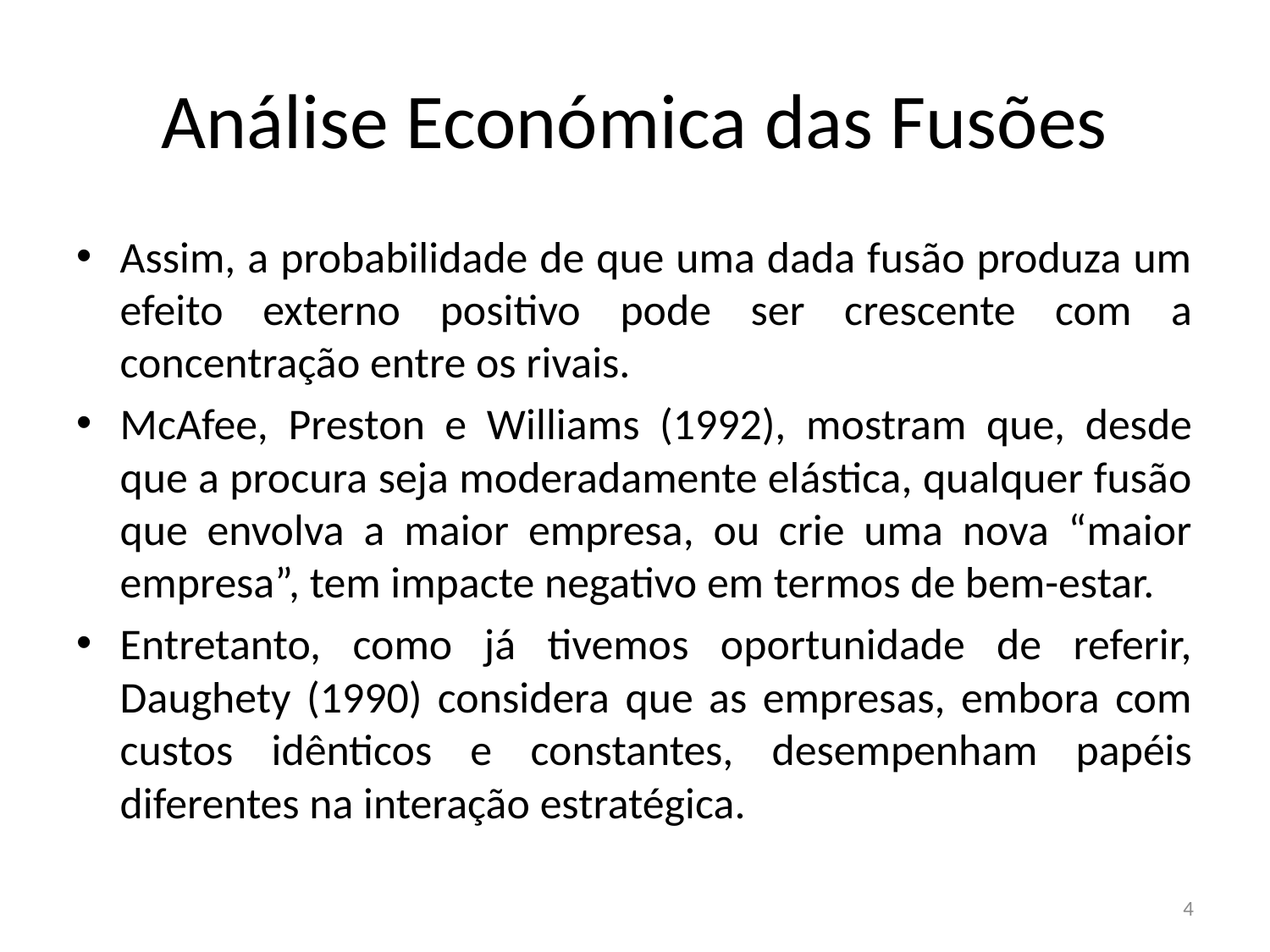

# Análise Económica das Fusões
Assim, a probabilidade de que uma dada fusão produza um efeito externo positivo pode ser crescente com a concentração entre os rivais.
McAfee, Preston e Williams (1992), mostram que, desde que a procura seja moderadamente elástica, qualquer fusão que envolva a maior empresa, ou crie uma nova “maior empresa”, tem impacte negativo em termos de bem-estar.
Entretanto, como já tivemos oportunidade de referir, Daughety (1990) considera que as empresas, embora com custos idênticos e constantes, desempenham papéis diferentes na interação estratégica.
4